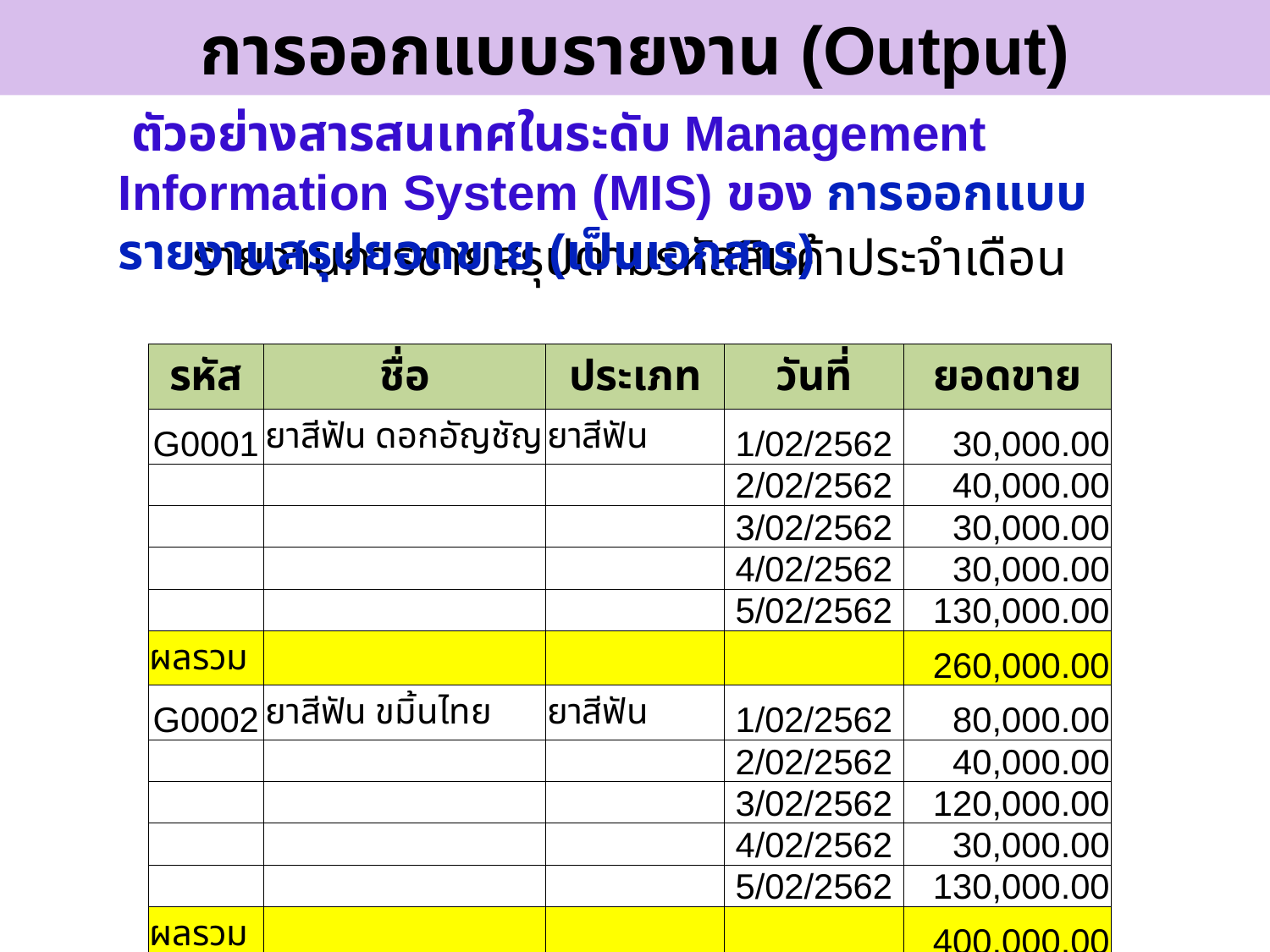

การออกแบบรายงาน (Output)
 ตัวอย่างสารสนเทศในระดับ Management Information System (MIS) ของ การออกแบบรายงานสรุปยอดขาย (เป็นเอกสาร)
| รายงานการขายสรุปตามรหัสสินค้าประจำเดือน |  |  |  |  |
| --- | --- | --- | --- | --- |
|  |  |  |  |  |
| รหัส | ชื่อ | ประเภท | วันที่ | ยอดขาย |
| G0001 | ยาสีฟัน ดอกอัญชัญ | ยาสีฟัน | 1/02/2562 | 30,000.00 |
|  |  |  | 2/02/2562 | 40,000.00 |
|  |  |  | 3/02/2562 | 30,000.00 |
|  |  |  | 4/02/2562 | 30,000.00 |
|  |  |  | 5/02/2562 | 130,000.00 |
| ผลรวม |  |  |  | 260,000.00 |
| G0002 | ยาสีฟัน ขมิ้นไทย | ยาสีฟัน | 1/02/2562 | 80,000.00 |
|  |  |  | 2/02/2562 | 40,000.00 |
|  |  |  | 3/02/2562 | 120,000.00 |
|  |  |  | 4/02/2562 | 30,000.00 |
|  |  |  | 5/02/2562 | 130,000.00 |
| ผลรวม |  |  |  | 400,000.00 |